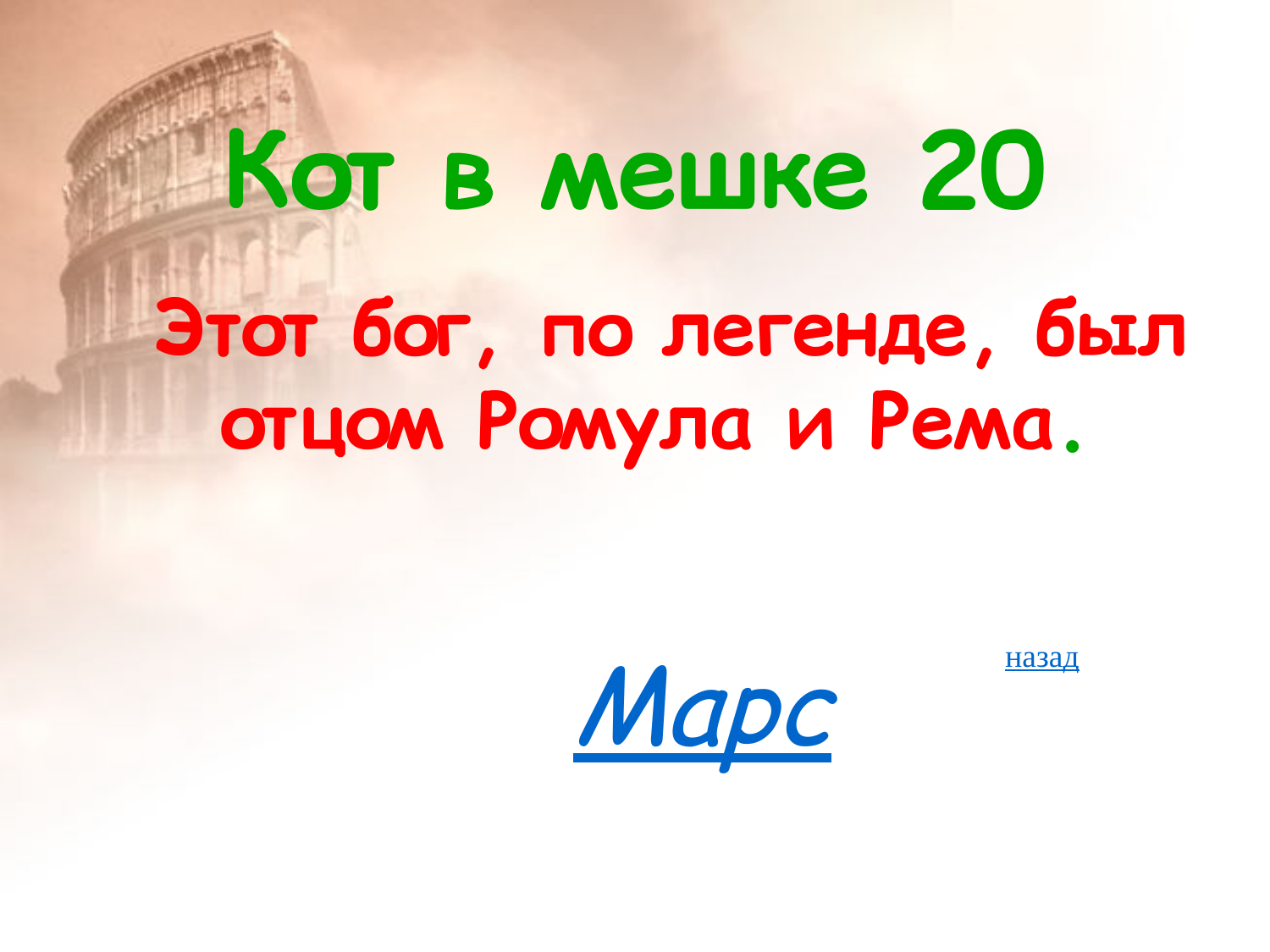

# Кот в мешке 20
Этот бог, по легенде, был отцом Ромула и Рема.
назад
Марс